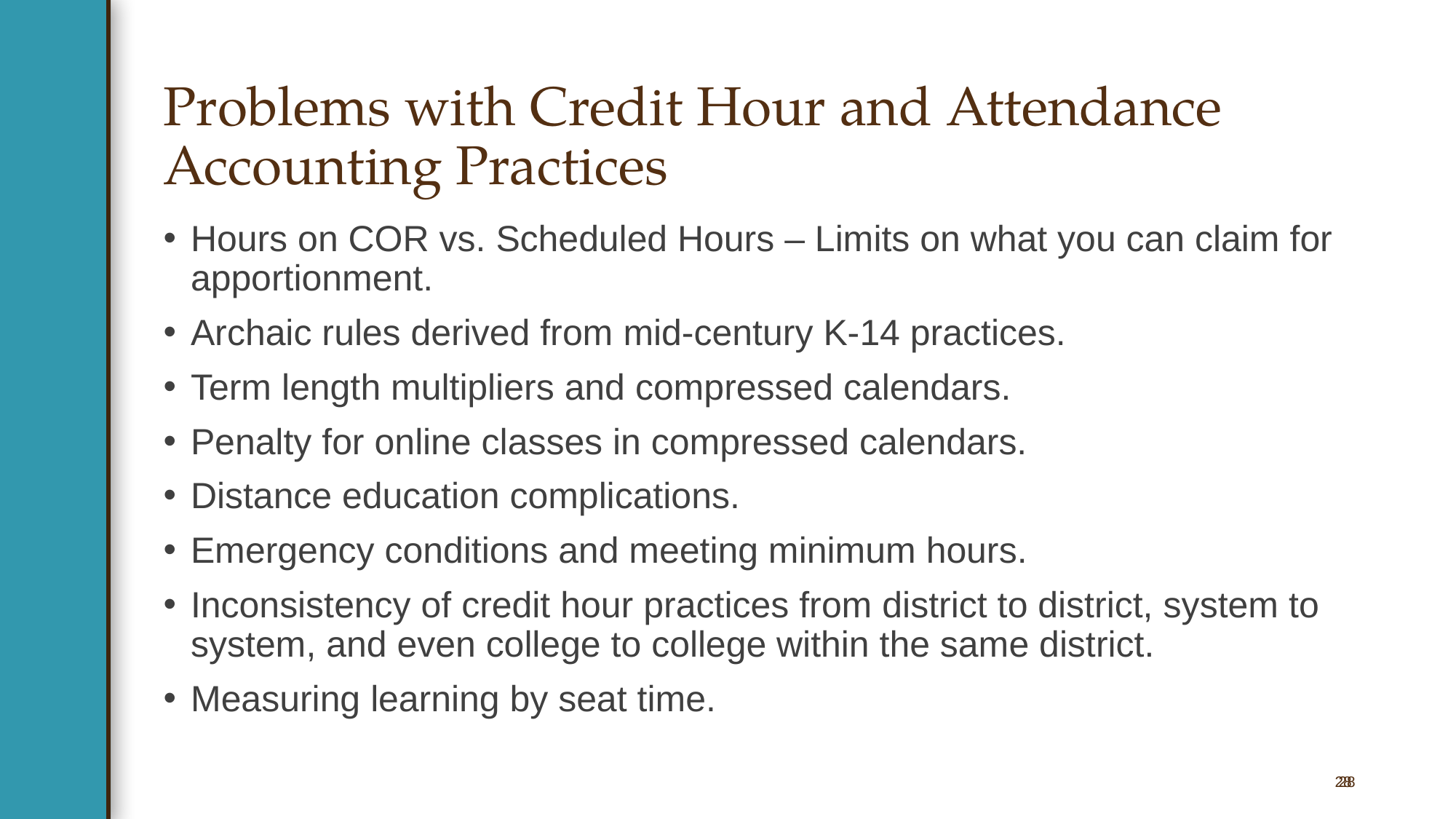

# Problems with Credit Hour and Attendance Accounting Practices
Hours on COR vs. Scheduled Hours – Limits on what you can claim for apportionment.
Archaic rules derived from mid-century K-14 practices.
Term length multipliers and compressed calendars.
Penalty for online classes in compressed calendars.
Distance education complications.
Emergency conditions and meeting minimum hours.
Inconsistency of credit hour practices from district to district, system to system, and even college to college within the same district.
Measuring learning by seat time.
28